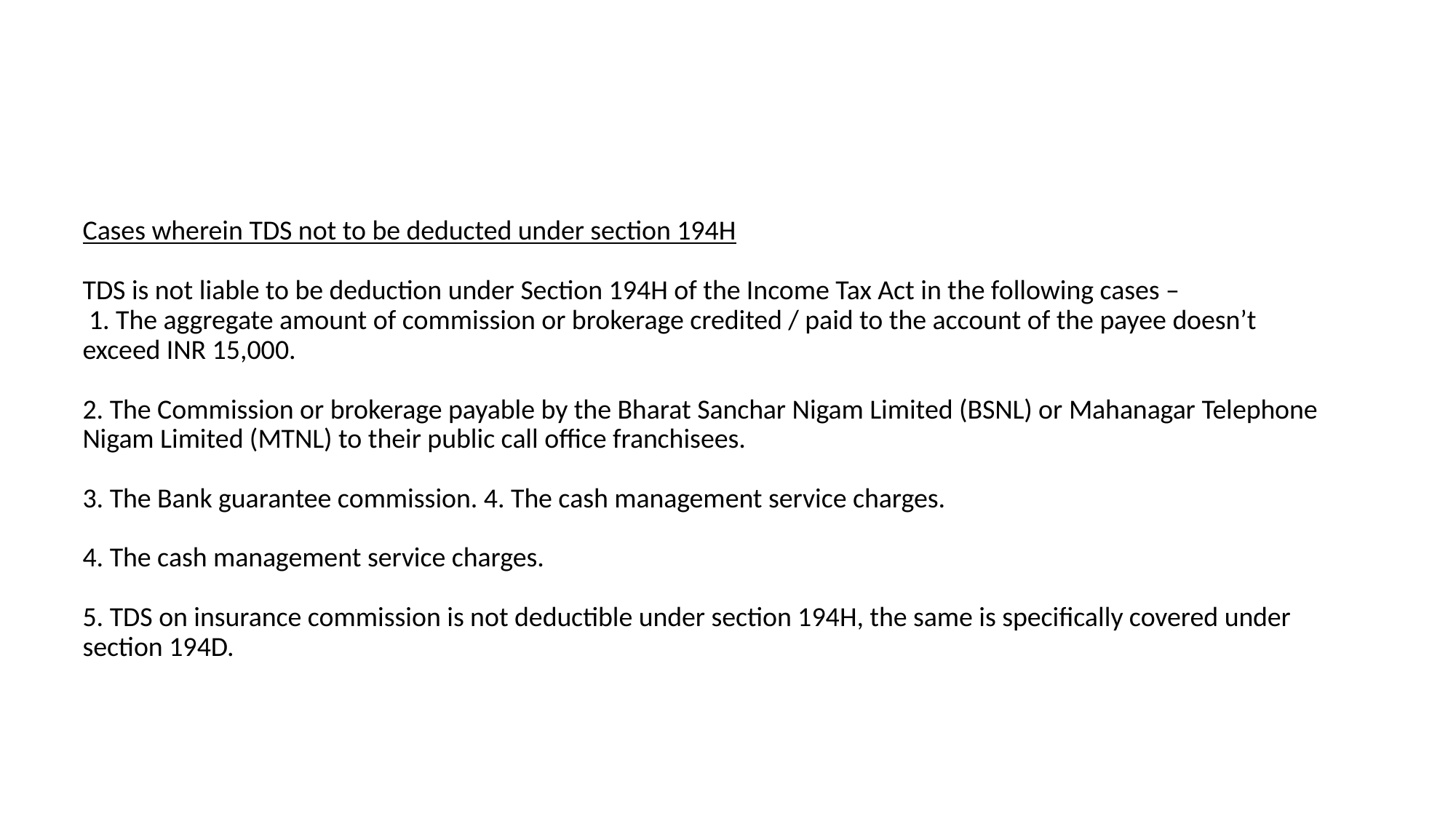

# Cases wherein TDS not to be deducted under section 194H TDS is not liable to be deduction under Section 194H of the Income Tax Act in the following cases – 1. The aggregate amount of commission or brokerage credited / paid to the account of the payee doesn’t exceed INR 15,000. 2. The Commission or brokerage payable by the Bharat Sanchar Nigam Limited (BSNL) or Mahanagar Telephone Nigam Limited (MTNL) to their public call office franchisees. 3. The Bank guarantee commission. 4. The cash management service charges. 4. The cash management service charges. 5. TDS on insurance commission is not deductible under section 194H, the same is specifically covered under section 194D.